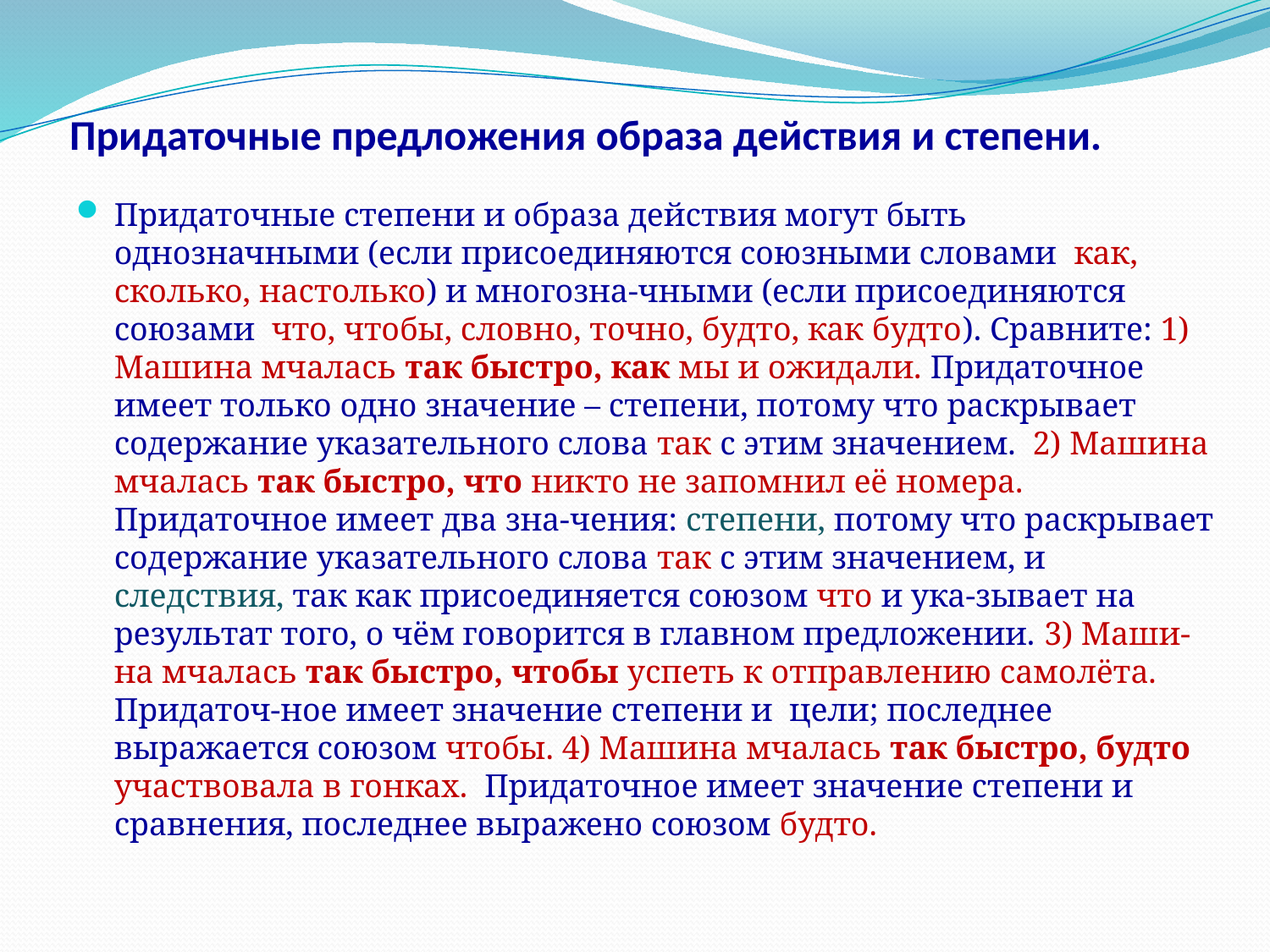

# Придаточные предложения образа действия и степени.
Придаточные степени и образа действия могут быть однозначными (если присоединяются союзными словами  как, сколько, настолько) и многозна-чными (если присоединяются союзами  что, чтобы, словно, точно, будто, как будто). Сравните: 1) Машина мчалась так быстро, как мы и ожидали. Придаточное имеет только одно значение – степени, потому что раскрывает содержание указательного слова так с этим значением.  2) Машина мчалась так быстро, что никто не запомнил её номера. Придаточное имеет два зна-чения: степени, потому что раскрывает содержание указательного слова так с этим значением, и следствия, так как присоединяется союзом что и ука-зывает на результат того, о чём говорится в главном предложении. 3) Маши-на мчалась так быстро, чтобы успеть к отправлению самолёта.  Придаточ-ное имеет значение степени и  цели; последнее выражается союзом чтобы. 4) Машина мчалась так быстро, будто участвовала в гонках.  Придаточное имеет значение степени и сравнения, последнее выражено союзом будто.